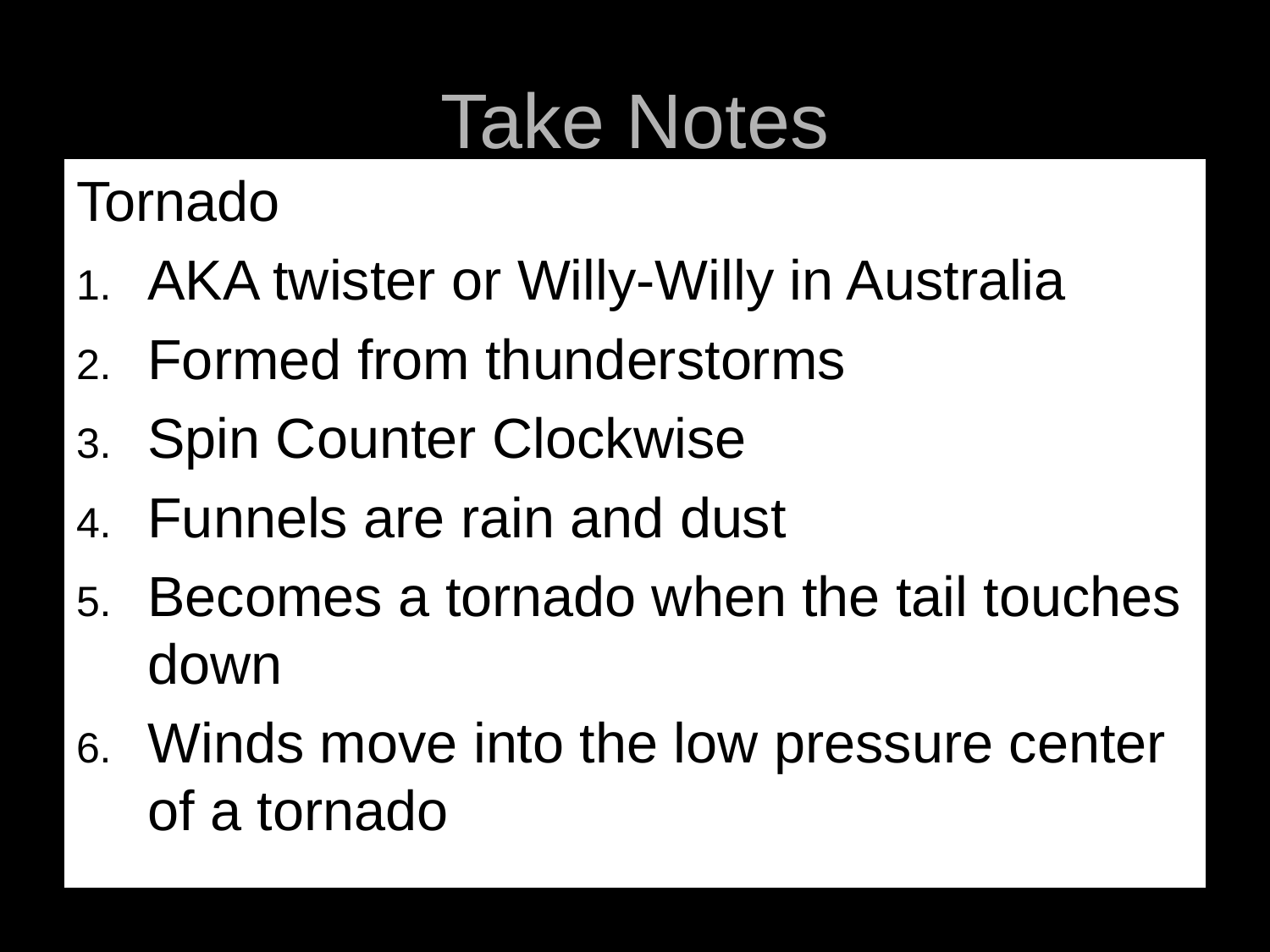

# Take Notes

Tornado
AKA twister or Willy-Willy in Australia
Formed from thunderstorms
Spin Counter Clockwise
Funnels are rain and dust
Becomes a tornado when the tail touches down
Winds move into the low pressure center of a tornado